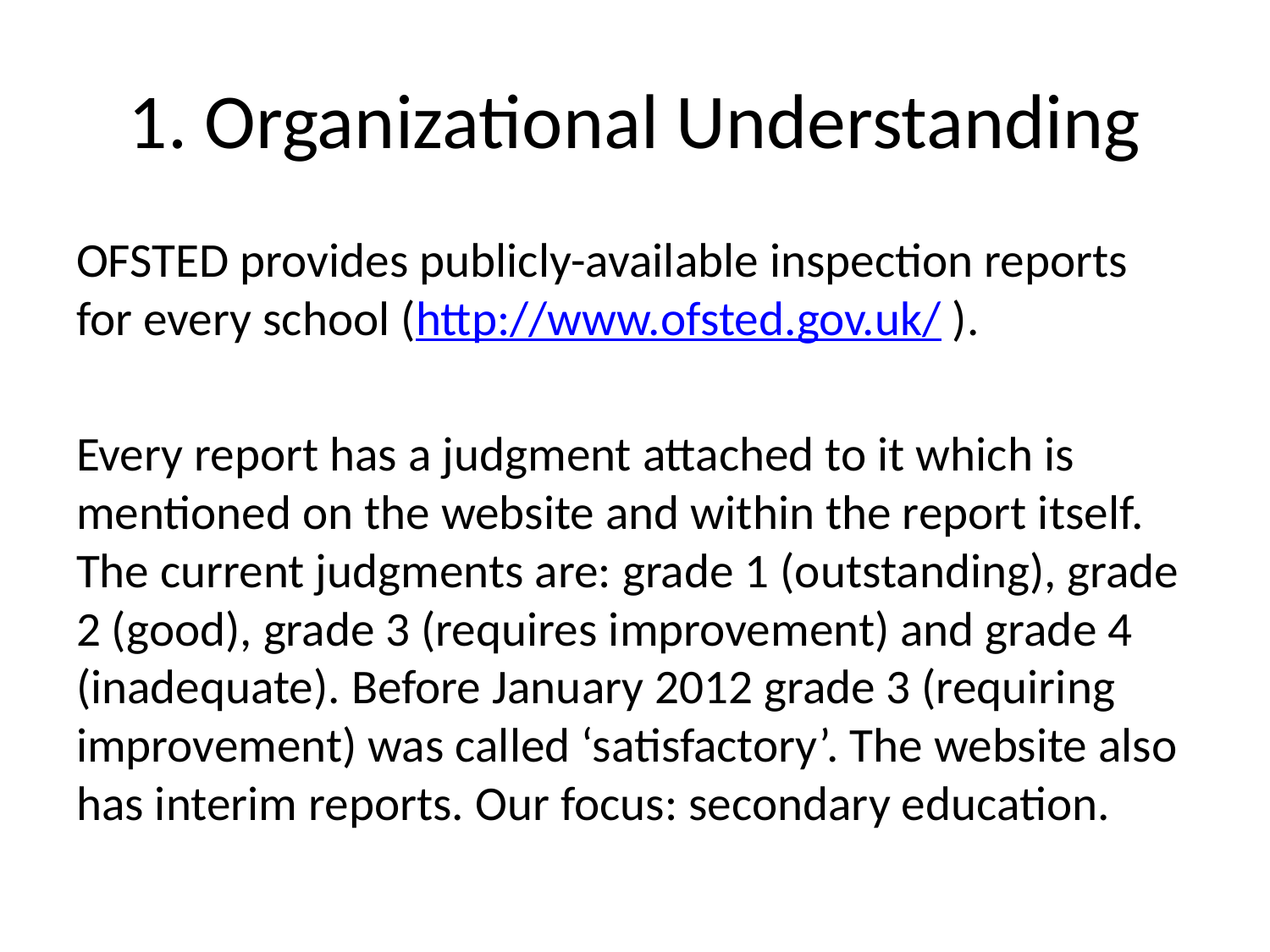

# 1. Organizational Understanding
OFSTED provides publicly-available inspection reports for every school (http://www.ofsted.gov.uk/ ).

Every report has a judgment attached to it which is mentioned on the website and within the report itself. The current judgments are: grade 1 (outstanding), grade 2 (good), grade 3 (requires improvement) and grade 4 (inadequate). Before January 2012 grade 3 (requiring improvement) was called ‘satisfactory’. The website also has interim reports. Our focus: secondary education.